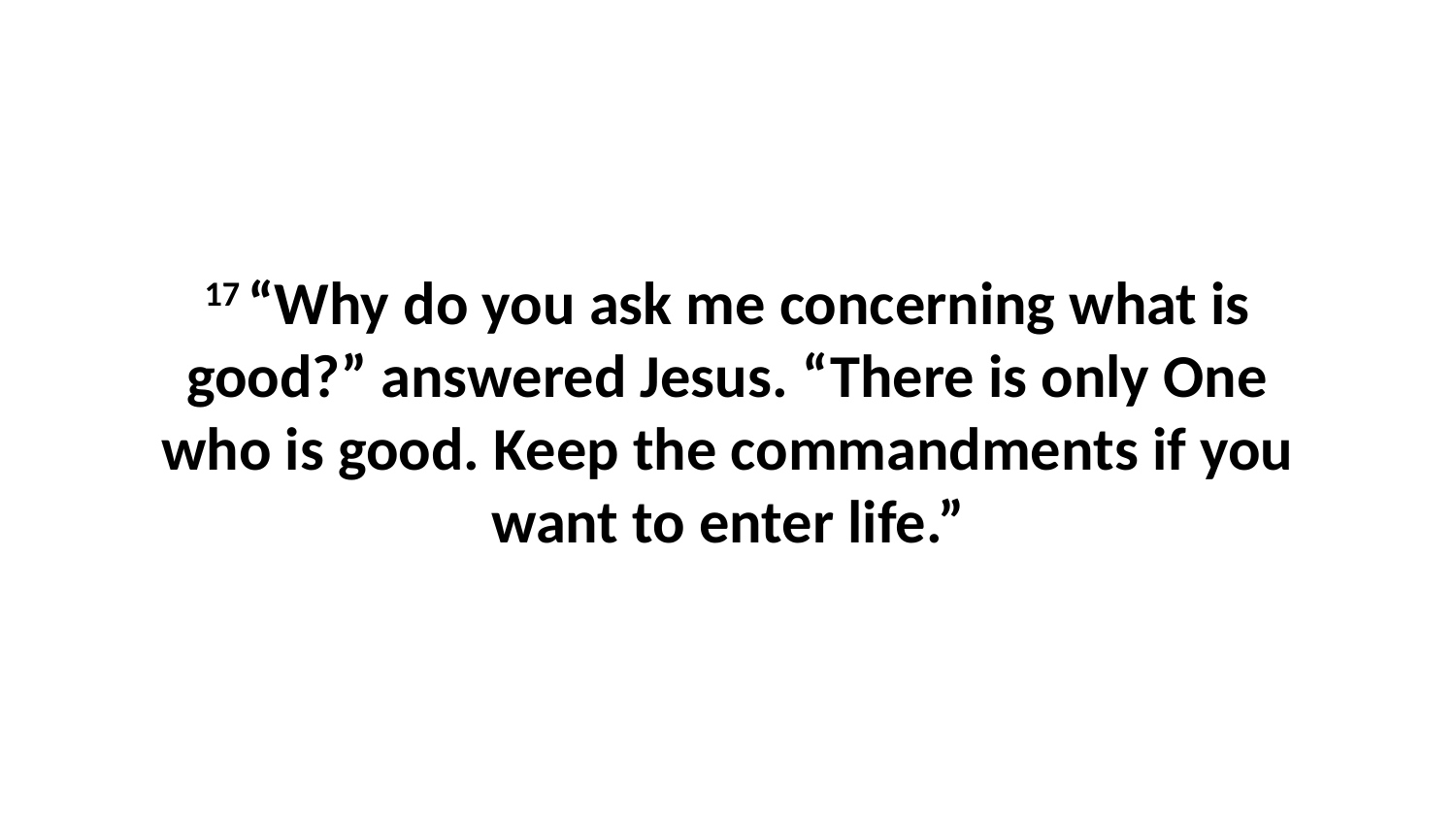

17 “Why do you ask me concerning what is good?” answered Jesus. “There is only One who is good. Keep the commandments if you want to enter life.”